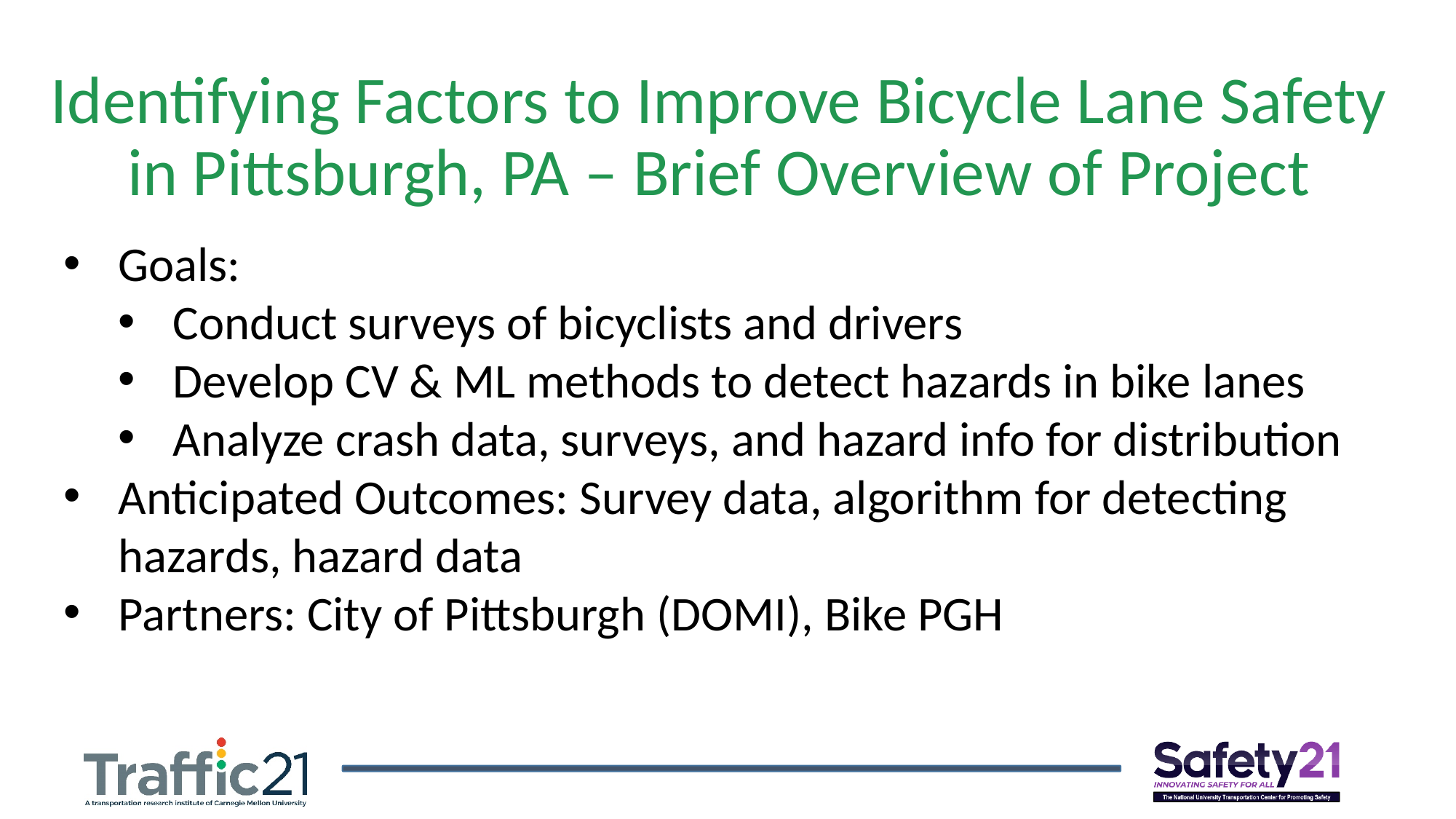

Identifying Factors to Improve Bicycle Lane Safety in Pittsburgh, PA – Brief Overview of Project
Goals:
Conduct surveys of bicyclists and drivers
Develop CV & ML methods to detect hazards in bike lanes
Analyze crash data, surveys, and hazard info for distribution
Anticipated Outcomes: Survey data, algorithm for detecting hazards, hazard data
Partners: City of Pittsburgh (DOMI), Bike PGH